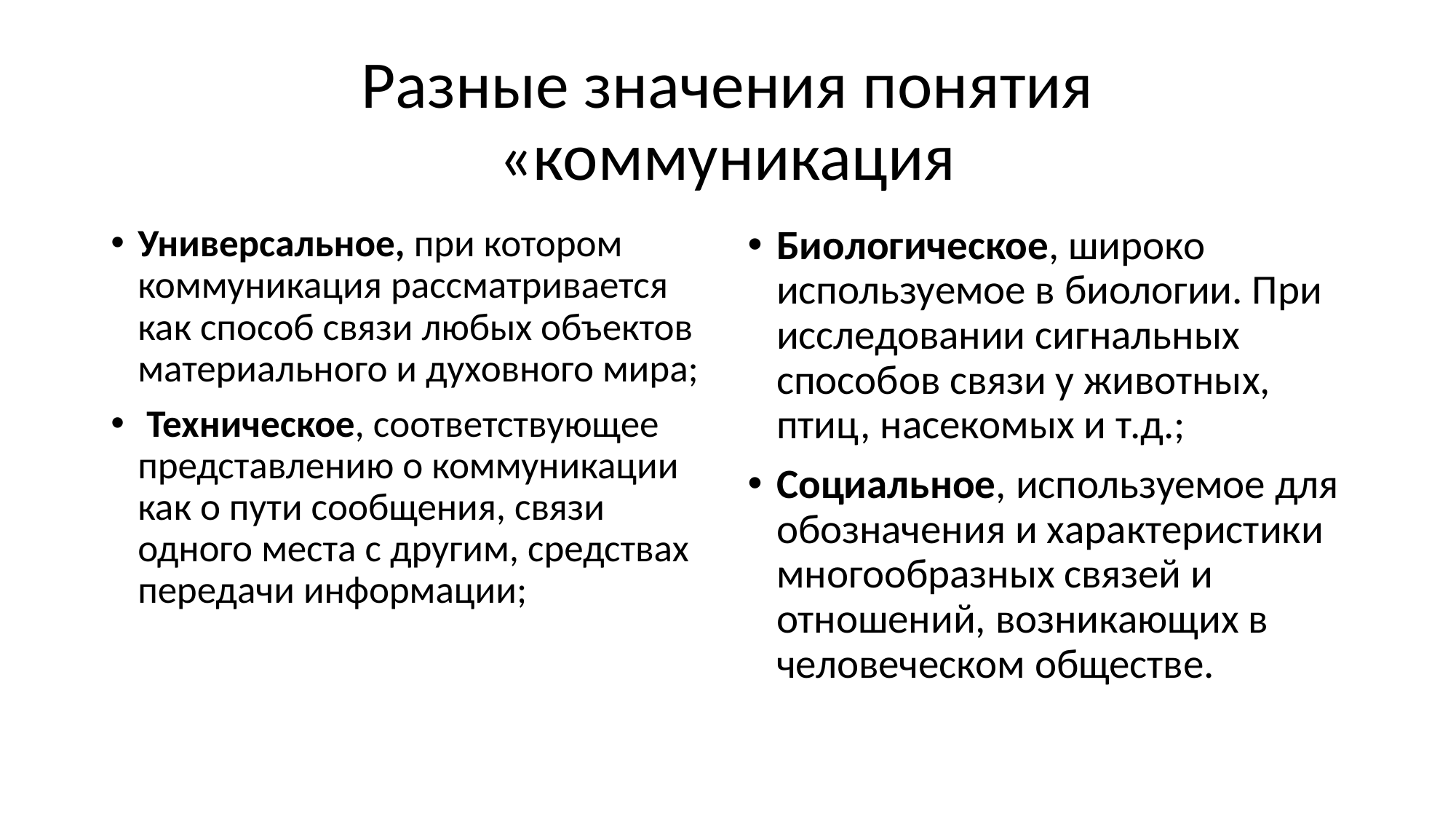

# Разные значения понятия «коммуникация
Универсальное, при котором коммуникация рассматривается как способ связи любых объектов материального и духовного мира;
 Техническое, соответствующее представлению о коммуникации как о пути сообщения, связи одного места с другим, средствах передачи информации;

Биологическое, широко используемое в биологии. При исследовании сигнальных способов связи у животных, птиц, насекомых и т.д.;
Социальное, используемое для обозначения и характеристики многообразных связей и отношений, возникающих в человеческом обществе.